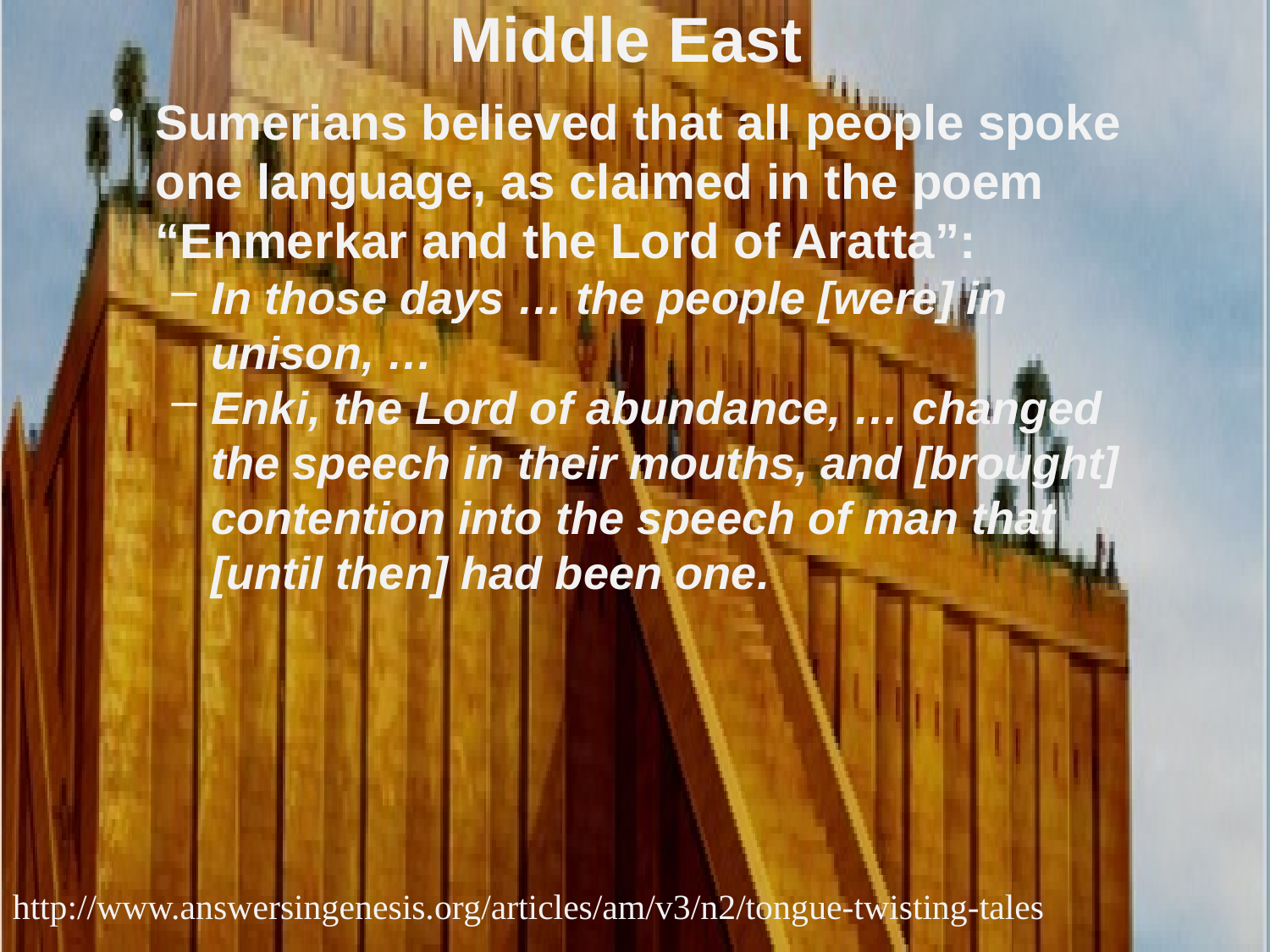

# Middle East
Sumerians believed that all people spoke one language, as claimed in the poem “Enmerkar and the Lord of Aratta”:
In those days … the people [were] in unison, …
Enki, the Lord of abundance, … changed the speech in their mouths, and [brought] contention into the speech of man that [until then] had been one.
http://www.answersingenesis.org/articles/am/v3/n2/tongue-twisting-tales